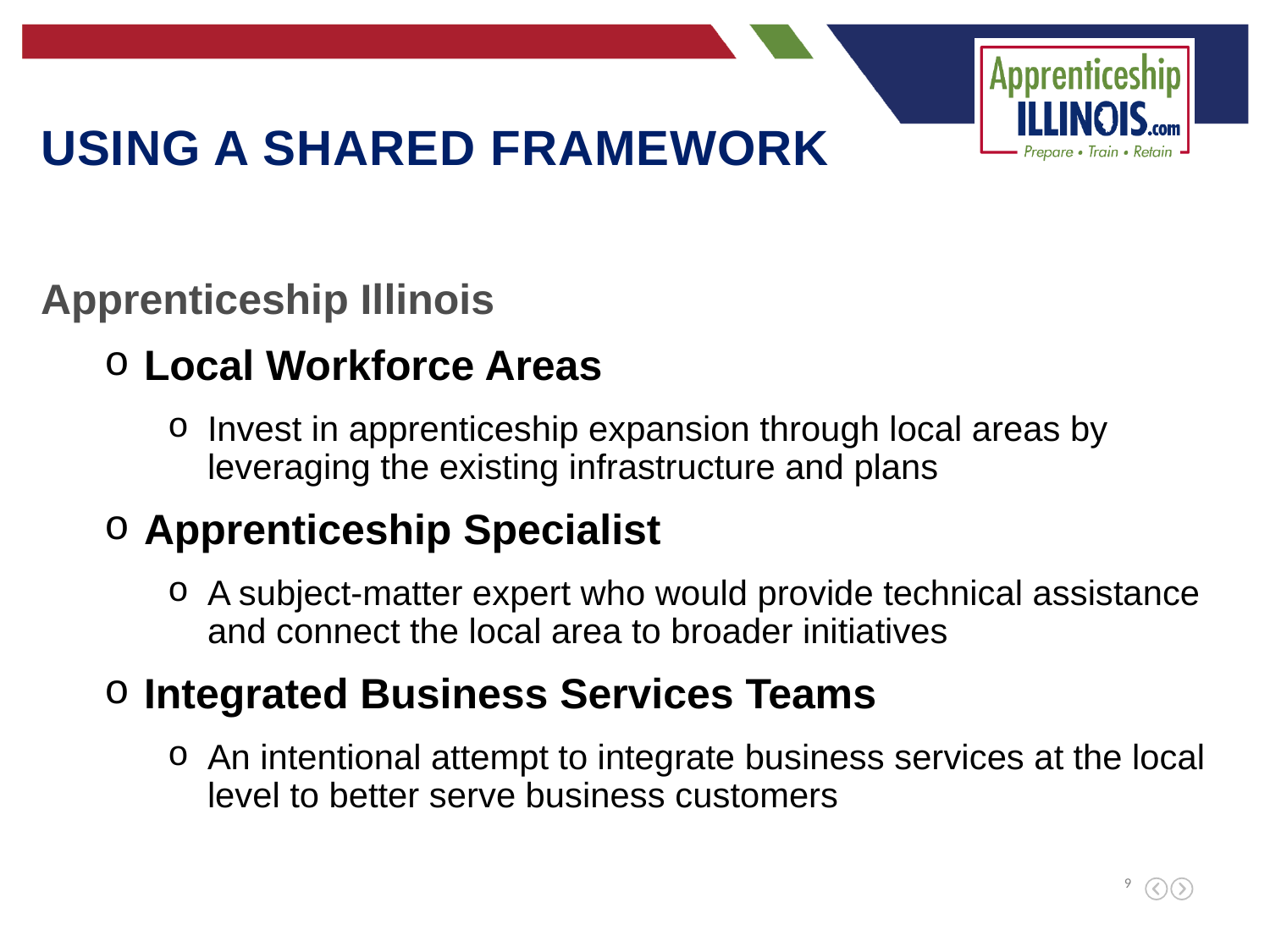

using a shared framework

Apprenticeship Illinois
Local Workforce Areas
Invest in apprenticeship expansion through local areas by leveraging the existing infrastructure and plans
Apprenticeship Specialist
A subject-matter expert who would provide technical assistance and connect the local area to broader initiatives
Integrated Business Services Teams
An intentional attempt to integrate business services at the local level to better serve business customers